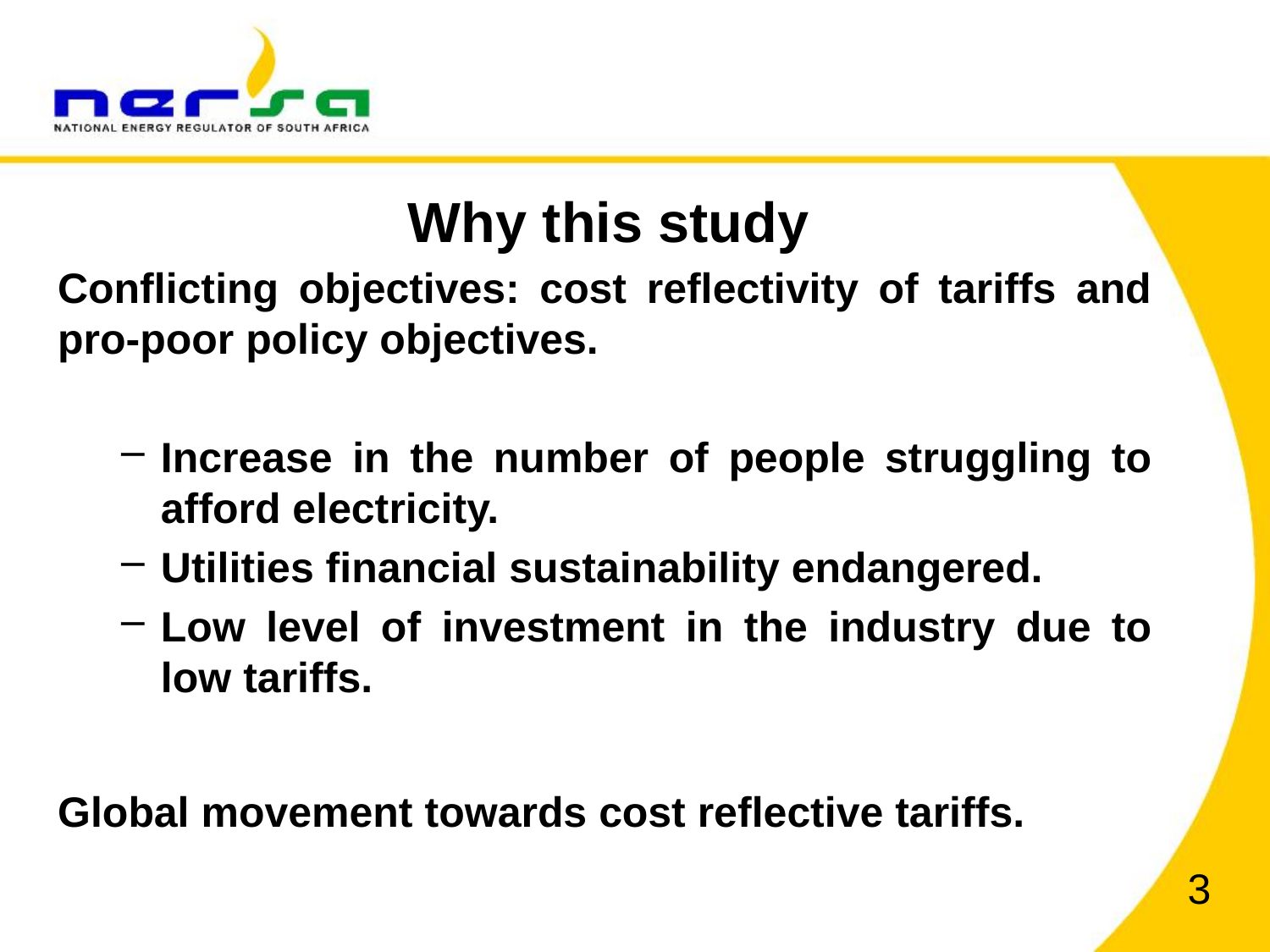

# Why this study
Conflicting objectives: cost reflectivity of tariffs and pro-poor policy objectives.

Increase in the number of people struggling to afford electricity.
Utilities financial sustainability endangered.
Low level of investment in the industry due to low tariffs.

Global movement towards cost reflective tariffs.

3